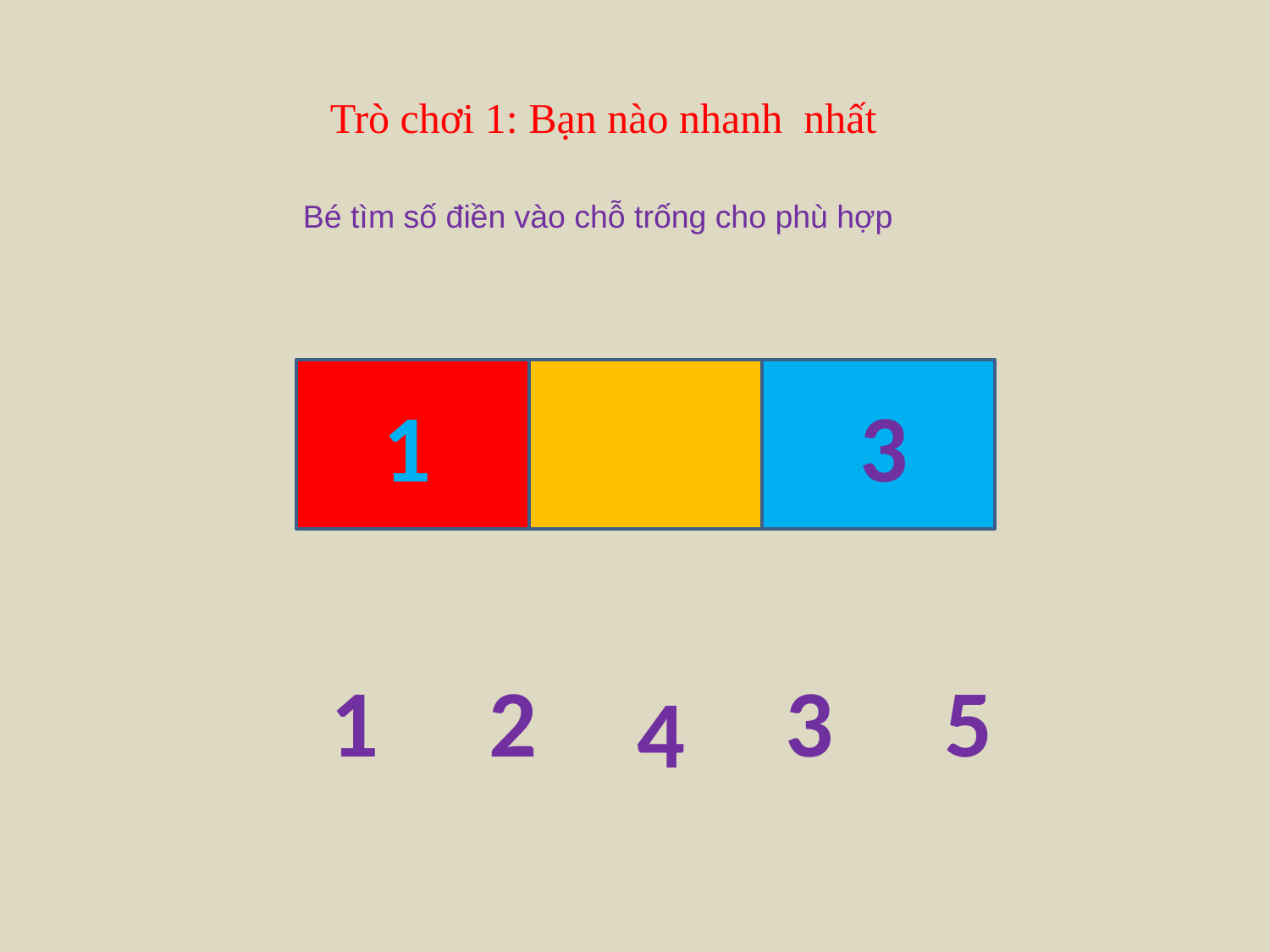

Trò chơi 1: Bạn nào nhanh  nhất

Bé tìm số điền vào chỗ trống cho phù hợp

1
3
1
2
3
5
4